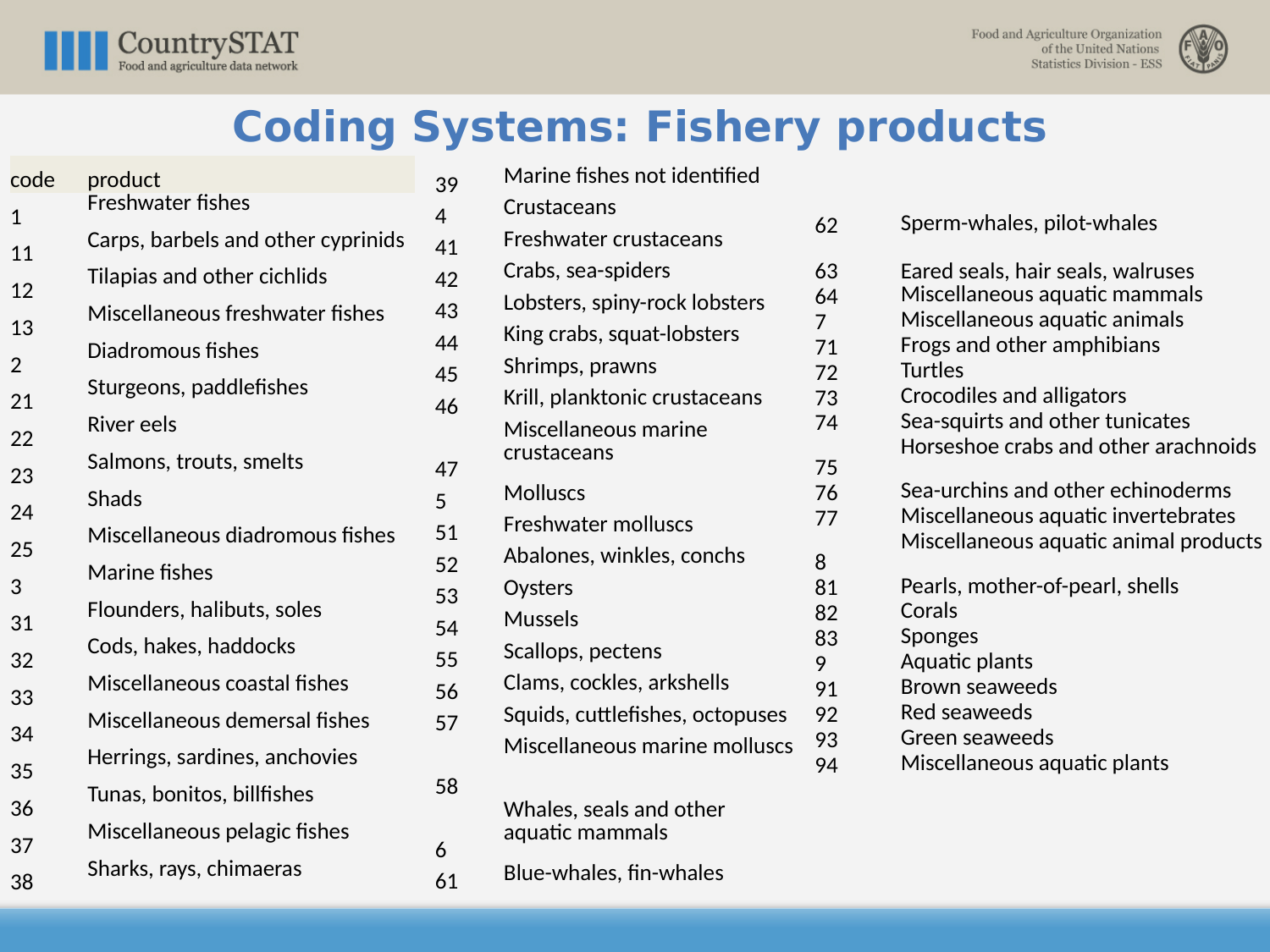

Coding Systems: Fishery products

| code | product |
| --- | --- |
| 1 | Freshwater fishes |
| 11 | Carps, barbels and other cyprinids |
| 12 | Tilapias and other cichlids |
| 13 | Miscellaneous freshwater fishes |
| 2 | Diadromous fishes |
| 21 | Sturgeons, paddlefishes |
| 22 | River eels |
| 23 | Salmons, trouts, smelts |
| 24 | Shads |
| 25 | Miscellaneous diadromous fishes |
| 3 | Marine fishes |
| 31 | Flounders, halibuts, soles |
| 32 | Cods, hakes, haddocks |
| 33 | Miscellaneous coastal fishes |
| 34 | Miscellaneous demersal fishes |
| 35 | Herrings, sardines, anchovies |
| 36 | Tunas, bonitos, billfishes |
| 37 | Miscellaneous pelagic fishes |
| 38 | Sharks, rays, chimaeras |
| 39 | Marine fishes not identified |
| --- | --- |
| 4 | Crustaceans |
| 41 | Freshwater crustaceans |
| 42 | Crabs, sea-spiders |
| 43 | Lobsters, spiny-rock lobsters |
| 44 | King crabs, squat-lobsters |
| 45 | Shrimps, prawns |
| 46 | Krill, planktonic crustaceans |
| 47 | Miscellaneous marine crustaceans |
| 5 | Molluscs |
| 51 | Freshwater molluscs |
| 52 | Abalones, winkles, conchs |
| 53 | Oysters |
| 54 | Mussels |
| 55 | Scallops, pectens |
| 56 | Clams, cockles, arkshells |
| 57 | Squids, cuttlefishes, octopuses |
| 58 | Miscellaneous marine molluscs |
| 6 | Whales, seals and other aquatic mammals |
| 61 | Blue-whales, fin-whales |
| 62 | Sperm-whales, pilot-whales |
| --- | --- |
| 63 | Eared seals, hair seals, walruses |
| 64 | Miscellaneous aquatic mammals |
| 7 | Miscellaneous aquatic animals |
| 71 | Frogs and other amphibians |
| 72 | Turtles |
| 73 | Crocodiles and alligators |
| 74 | Sea-squirts and other tunicates |
| 75 | Horseshoe crabs and other arachnoids |
| 76 | Sea-urchins and other echinoderms |
| 77 | Miscellaneous aquatic invertebrates |
| 8 | Miscellaneous aquatic animal products |
| 81 | Pearls, mother-of-pearl, shells |
| 82 | Corals |
| 83 | Sponges |
| 9 | Aquatic plants |
| 91 | Brown seaweeds |
| 92 | Red seaweeds |
| 93 | Green seaweeds |
| 94 | Miscellaneous aquatic plants |